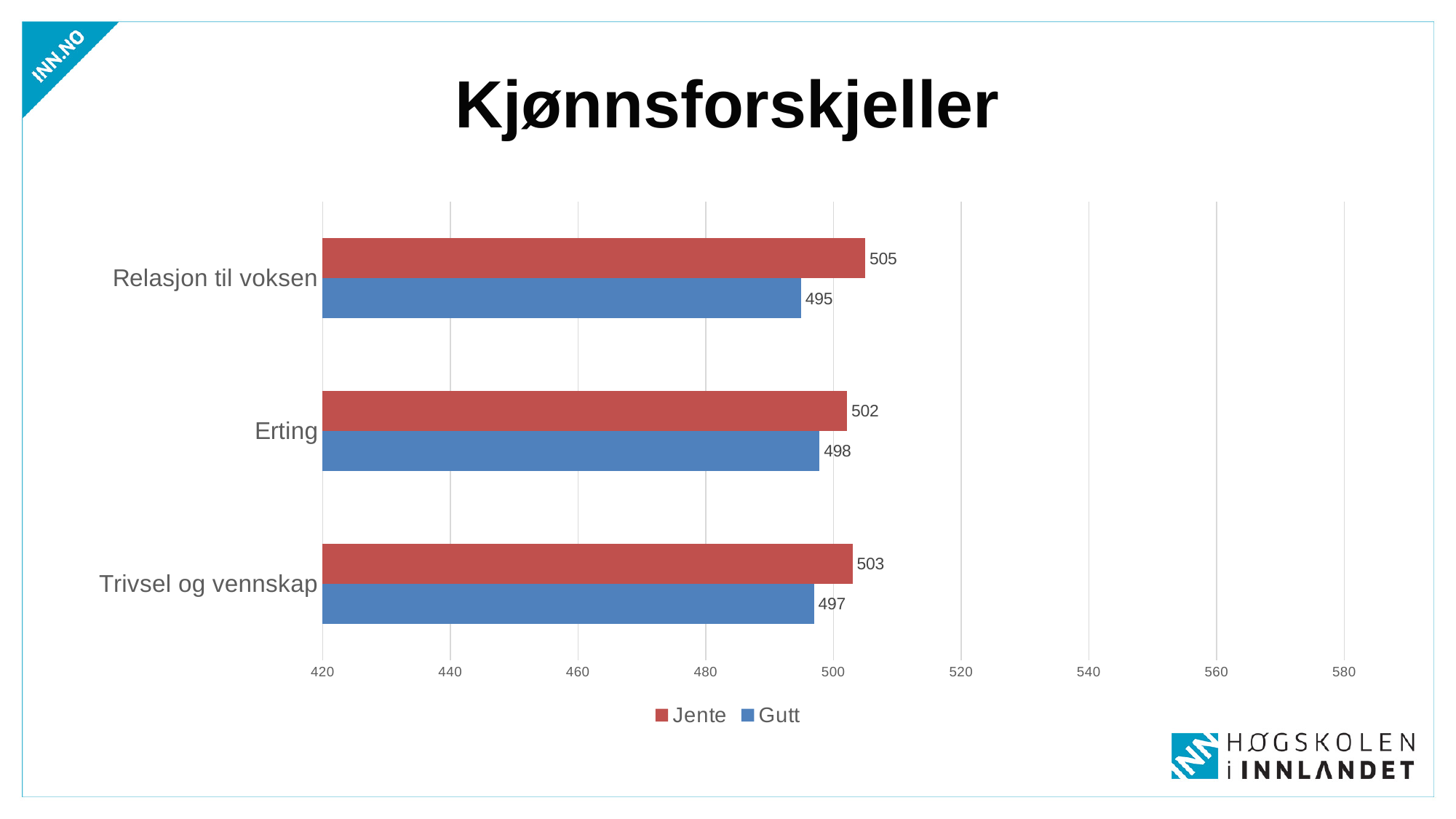

# Kjønnsforskjeller

### Chart

| Category | Gutt | Jente |
|---|---|---|
| Trivsel og vennskap | 496.9526198605431 | 503.01741994145675 |
| Erting | 497.83108347147197 | 502.1521268861538 |
| Relasjon til voksen | 494.93892707402864 | 505.00776106228494 |